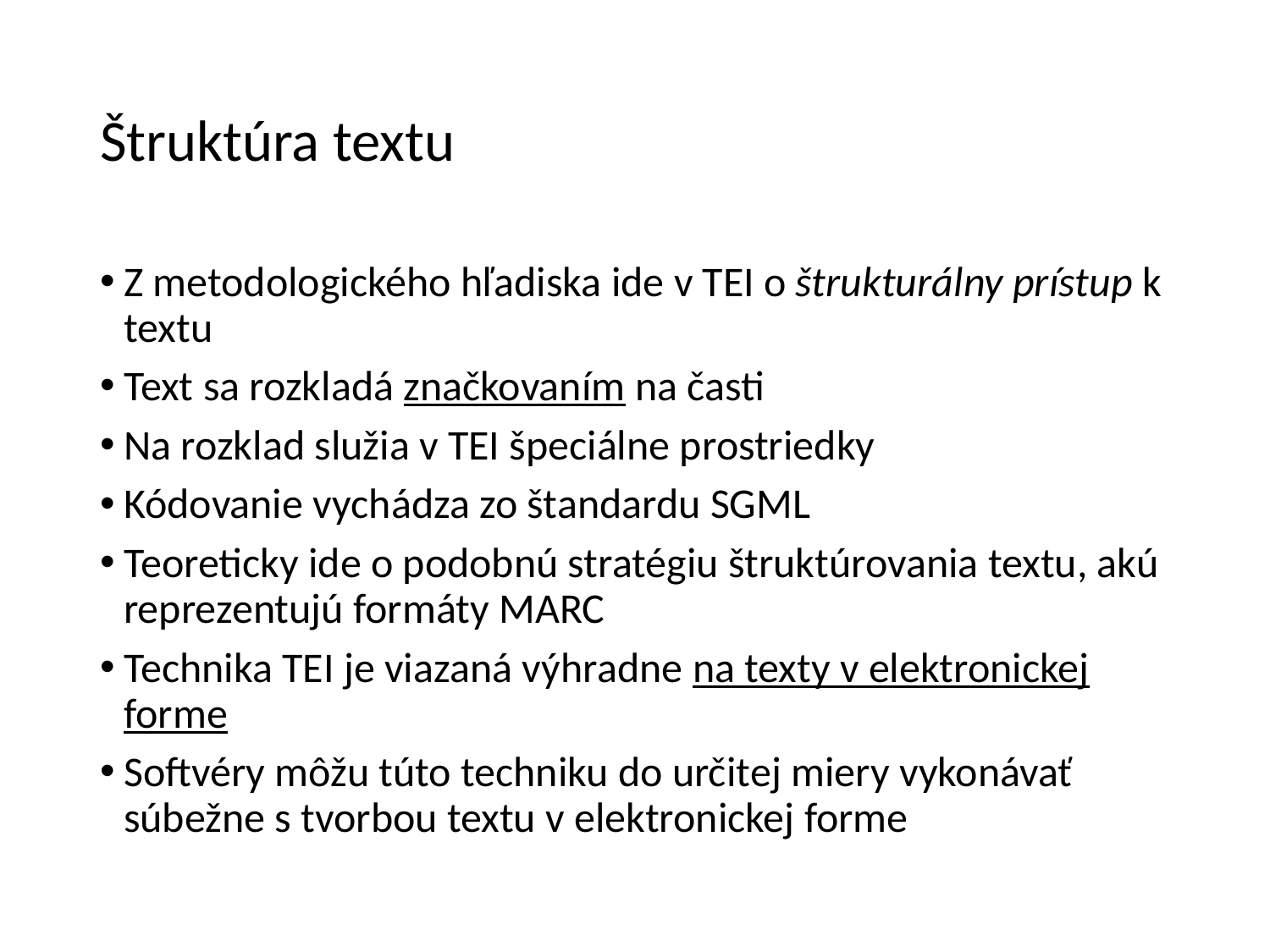

# Štruktúra textu
Z metodologického hľadiska ide v TEI o štrukturálny prístup k textu
Text sa rozkladá značkovaním na časti
Na rozklad služia v TEI špeciálne prostriedky
Kódovanie vychádza zo štandardu SGML
Teoreticky ide o podobnú stratégiu štruktúrovania textu, akú reprezentujú formáty MARC
Technika TEI je viazaná výhradne na texty v elektronickej forme
Softvéry môžu túto techniku do určitej miery vykonávať súbežne s tvorbou textu v elektronickej forme